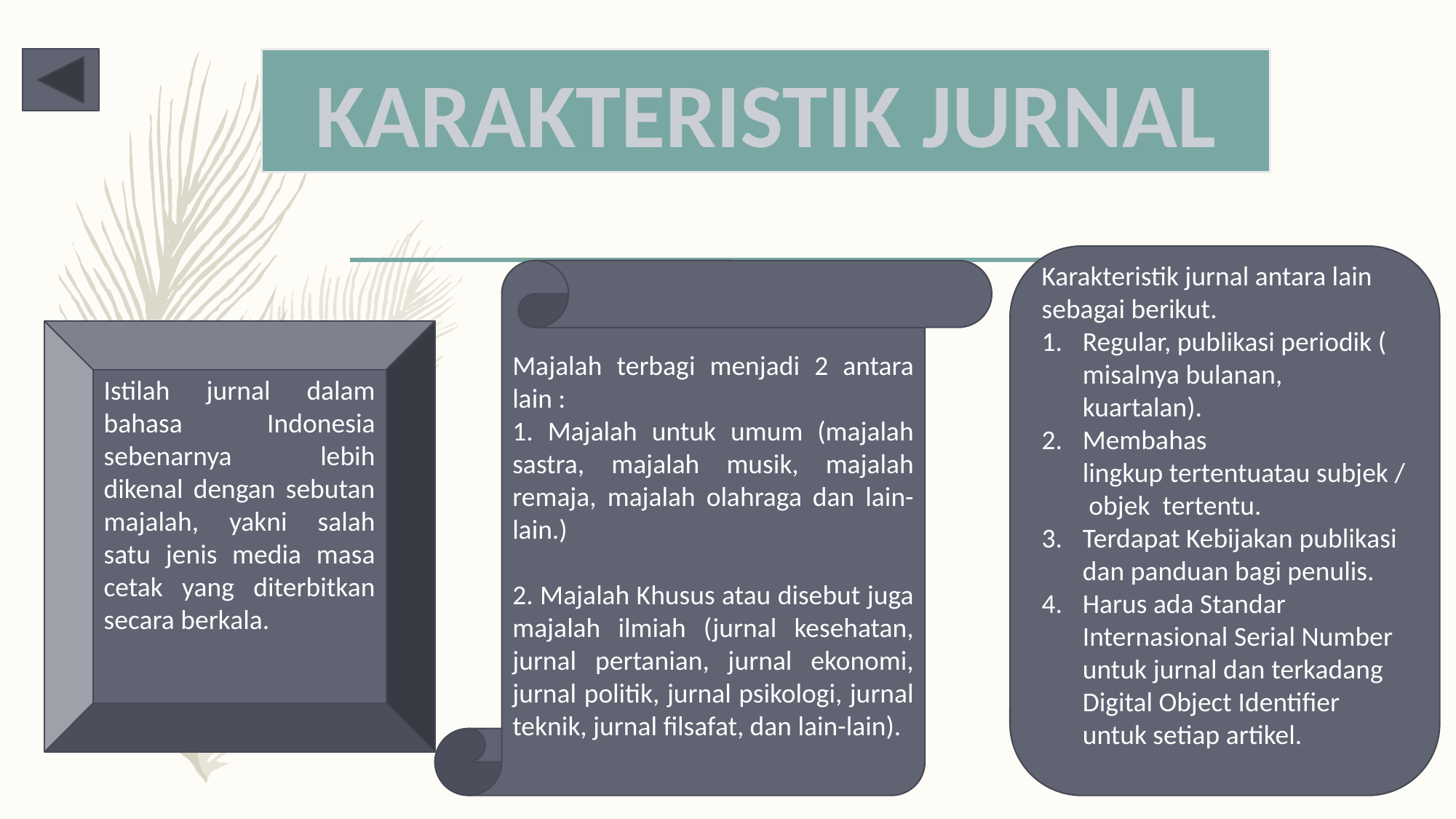

KARAKTERISTIK JURNAL
Karakteristik jurnal antara lain sebagai berikut.
Regular, publikasi periodik (misalnya bulanan, kuartalan).
Membahas lingkup tertentuatau subjek / objek  tertentu.
Terdapat Kebijakan publikasi dan panduan bagi penulis.
Harus ada Standar Internasional Serial Number untuk jurnal dan terkadang Digital Object Identifier untuk setiap artikel.

Majalah terbagi menjadi 2 antara lain :
1. Majalah untuk umum (majalah sastra, majalah musik, majalah remaja, majalah olahraga dan lain-lain.)

2. Majalah Khusus atau disebut juga majalah ilmiah (jurnal kesehatan, jurnal pertanian, jurnal ekonomi, jurnal politik, jurnal psikologi, jurnal teknik, jurnal filsafat, dan lain-lain).
Istilah jurnal dalam bahasa Indonesia sebenarnya lebih dikenal dengan sebutan majalah, yakni salah satu jenis media masa cetak yang diterbitkan secara berkala.